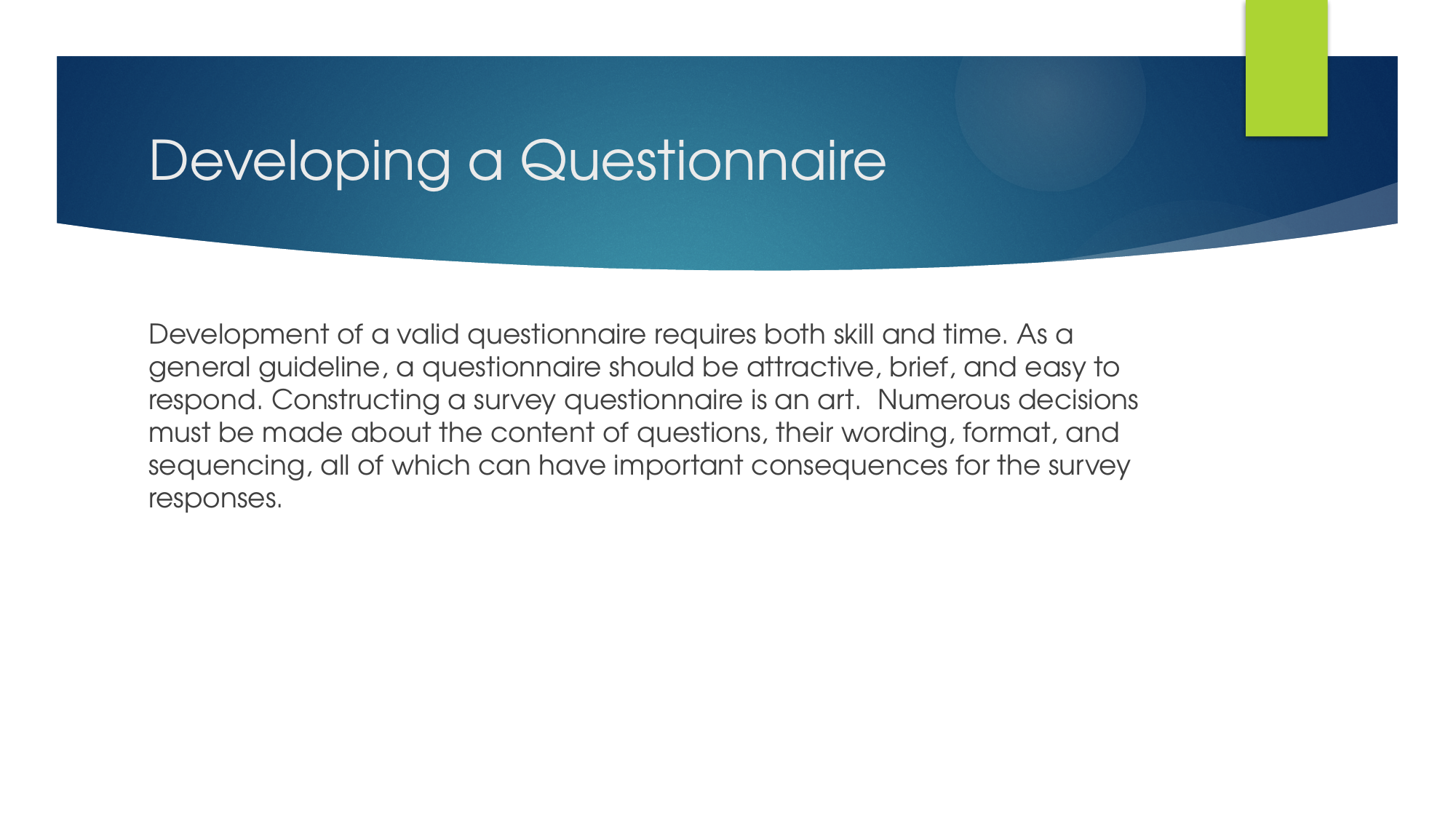

# Developing a Questionnaire
Development of a valid questionnaire requires both skill and time. As a general guideline, a questionnaire should be attractive, brief, and easy to respond. Constructing a survey questionnaire is an art.  Numerous decisions must be made about the content of questions, their wording, format, and sequencing, all of which can have important consequences for the survey responses.